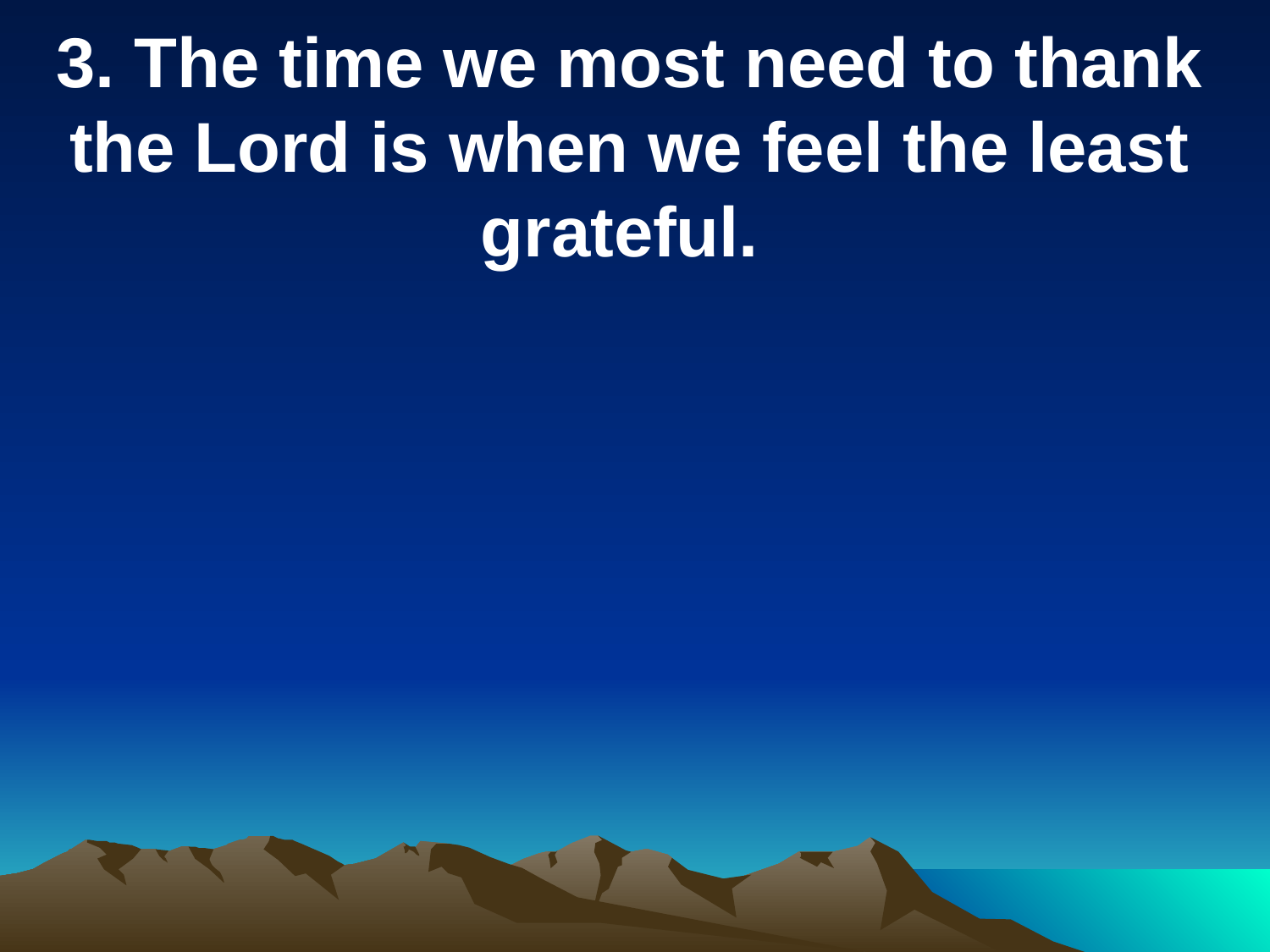

3. The time we most need to thank the Lord is when we feel the least grateful.